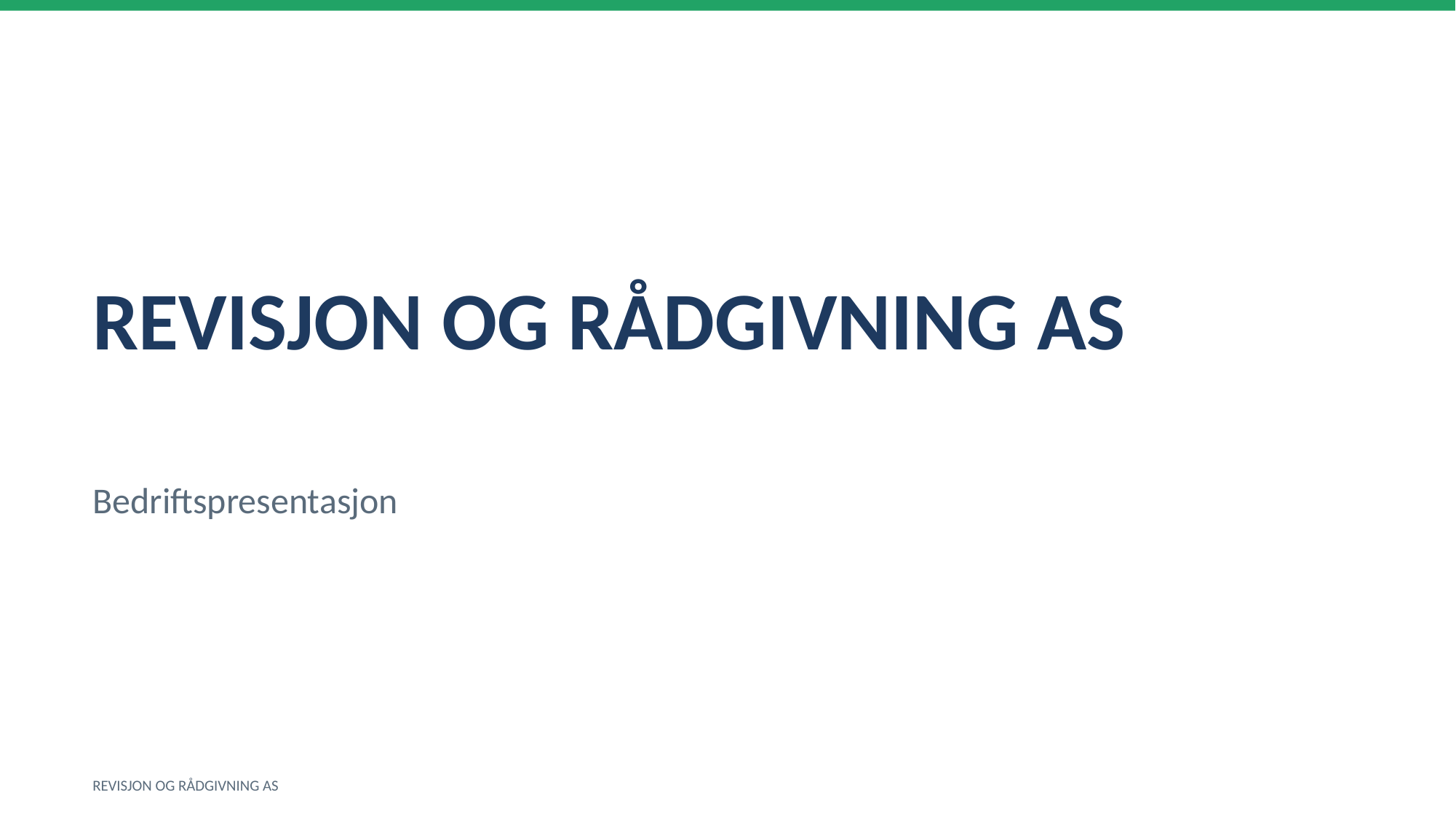

REVISJON OG RÅDGIVNING AS
Bedriftspresentasjon
REVISJON OG RÅDGIVNING AS